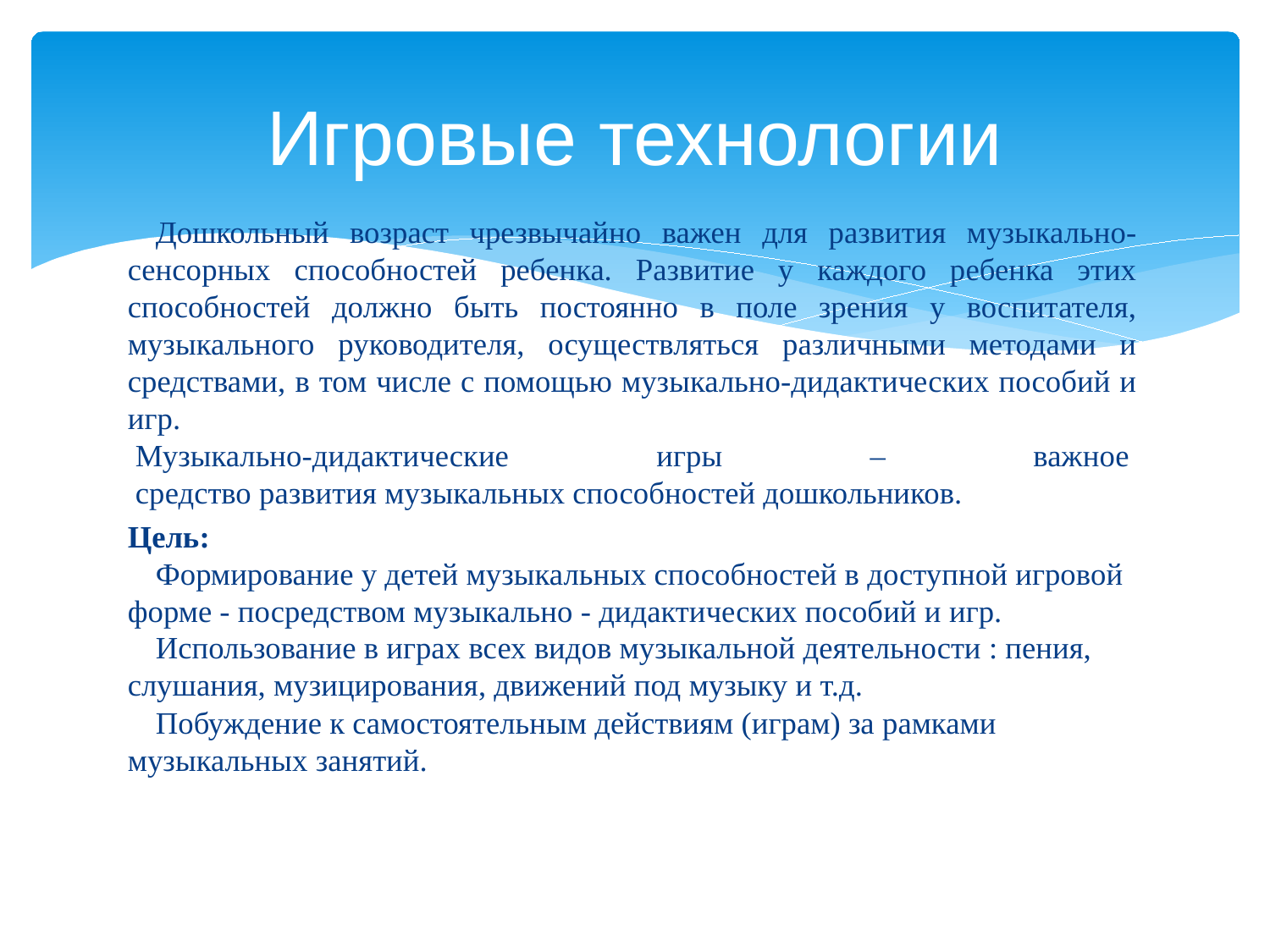

# Игровые технологии
	Дошкольный возраст чрезвычайно важен для развития музыкально-сенсорных способностей ребенка. Развитие у каждого ребенка этих способностей должно быть постоянно в поле зрения у воспитателя, музыкального руководителя, осуществляться различными методами и средствами, в том числе с помощью музыкально-дидактических пособий и игр.
 Музыкально-дидактические игры – важное 
 средство развития музыкальных способностей дошкольников.
Цель: 
	Формирование у детей музыкальных способностей в доступной игровой форме - посредством музыкально - дидактических пособий и игр. 
   	Использование в играх всех видов музыкальной деятельности : пения, слушания, музицирования, движений под музыку и т.д.
	Побуждение к самостоятельным действиям (играм) за рамками музыкальных занятий.